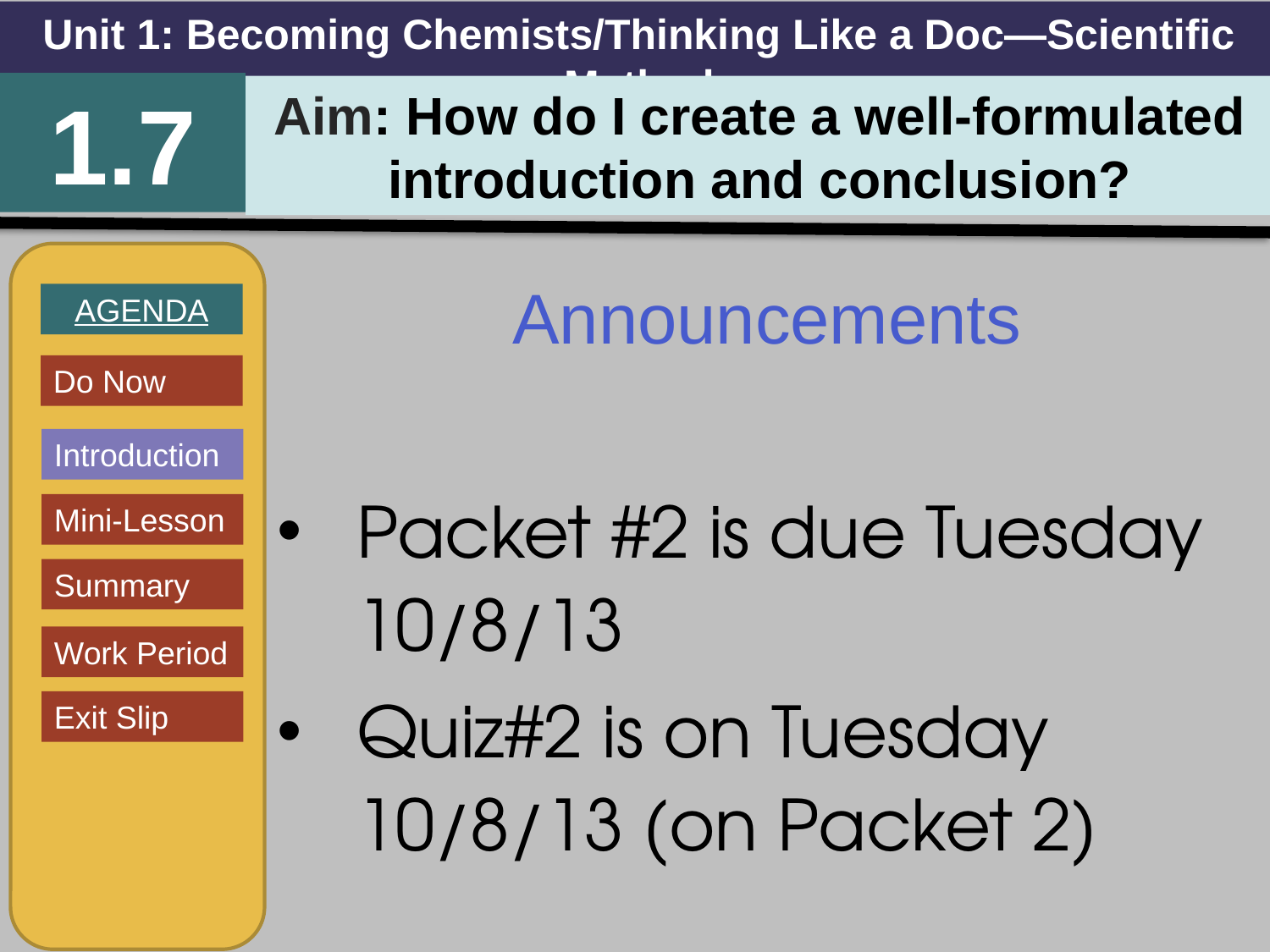

Unit 1: Becoming Chemists/Thinking Like a Doc—Scientific Method
1.7
Aim: How do I create a well-formulated introduction and conclusion?

AGENDA
Introduction
Mini-Lesson
Summary
Work Period
Exit Slip
Announcements

Packet #2 is due Tuesday 10/8/13
Quiz#2 is on Tuesday 10/8/13 (on Packet 2)
Do Now